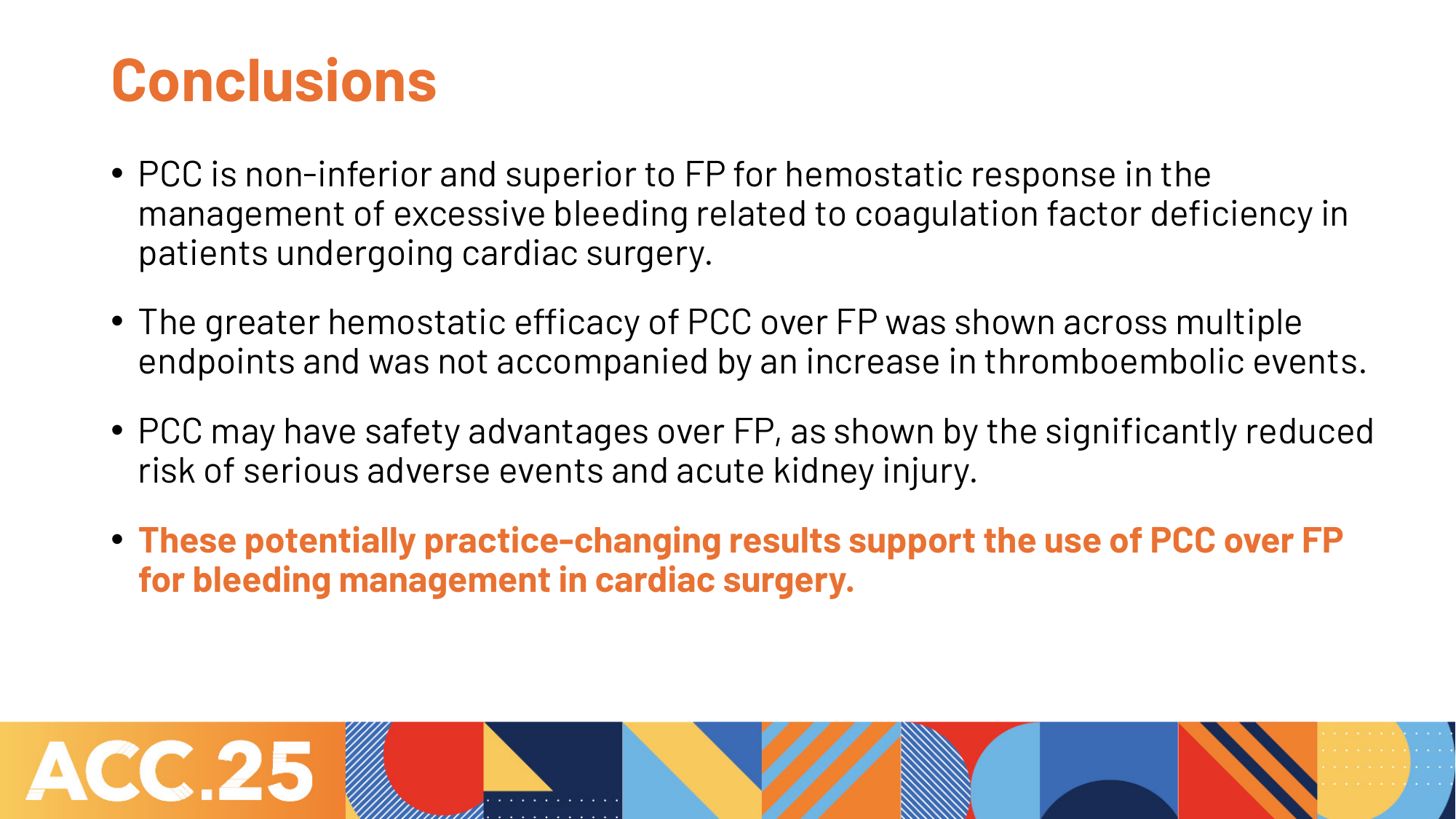

# Conclusions
PCC is non-inferior and superior to FP for hemostatic response in the management of excessive bleeding related to coagulation factor deficiency in patients undergoing cardiac surgery.
The greater hemostatic efficacy of PCC over FP was shown across multiple endpoints and was not accompanied by an increase in thromboembolic events.
PCC may have safety advantages over FP, as shown by the significantly reduced risk of serious adverse events and acute kidney injury.
These potentially practice-changing results support the use of PCC over FP for bleeding management in cardiac surgery.